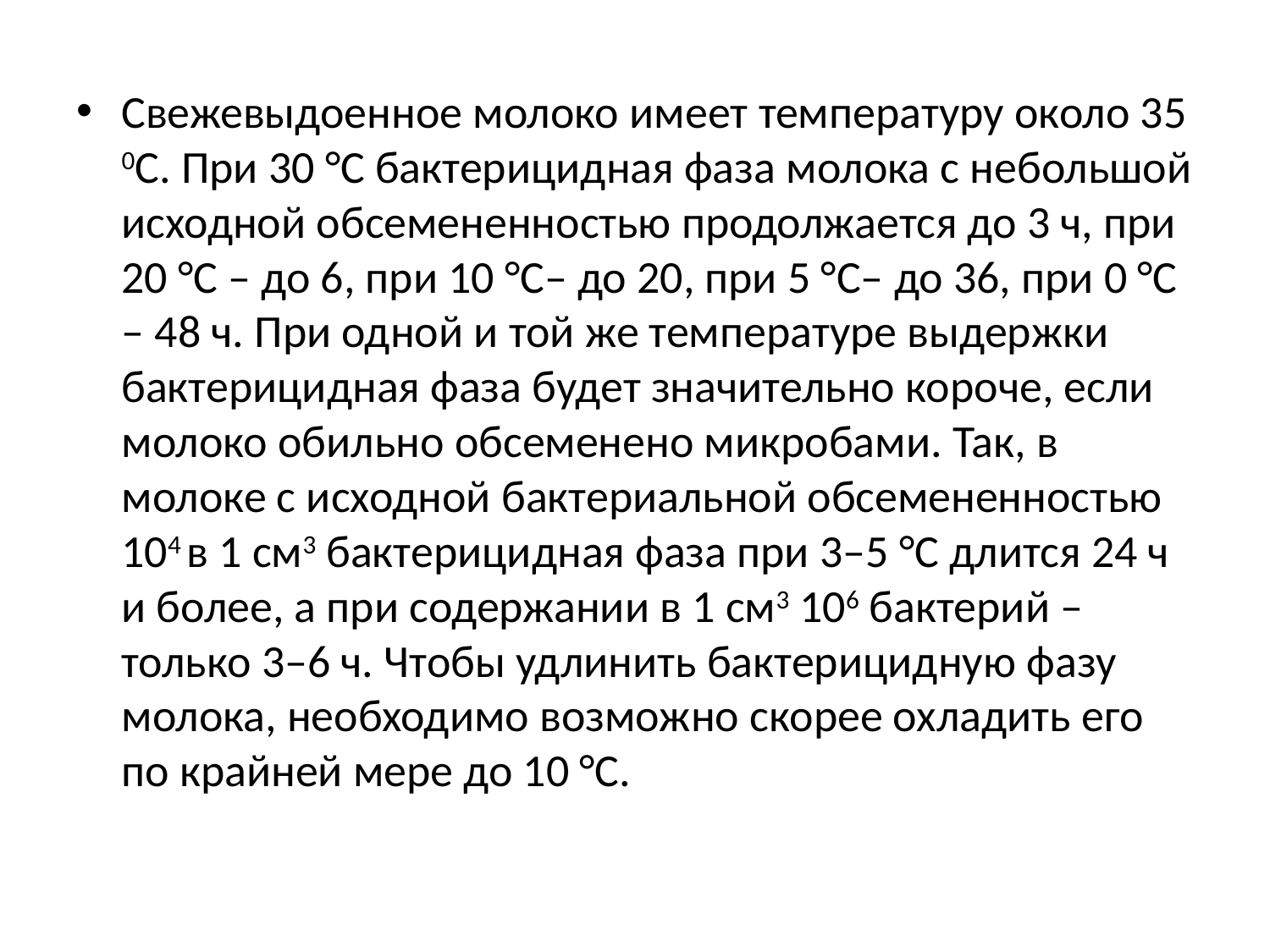

Свежевыдоенное молоко имеет температуру около 35 0С. При 30 °С бактерицидная фаза молока с небольшой исходной обсемененностью продолжается до 3 ч, при 20 °С – до 6, при 10 °С– до 20, при 5 °С– до 36, при 0 °С – 48 ч. При одной и той же температуре выдержки бактерицидная фаза будет значительно короче, если молоко обильно обсеменено микробами. Так, в молоке с исходной бактериальной обсемененностью 104 в 1 см3 бактерицидная фаза при 3–5 °С длится 24 ч и более, а при содержании в 1 см3 106 бактерий – только 3–6 ч. Чтобы удлинить бактерицидную фазу молока, необходимо возможно скорее охладить его по крайней мере до 10 °С.